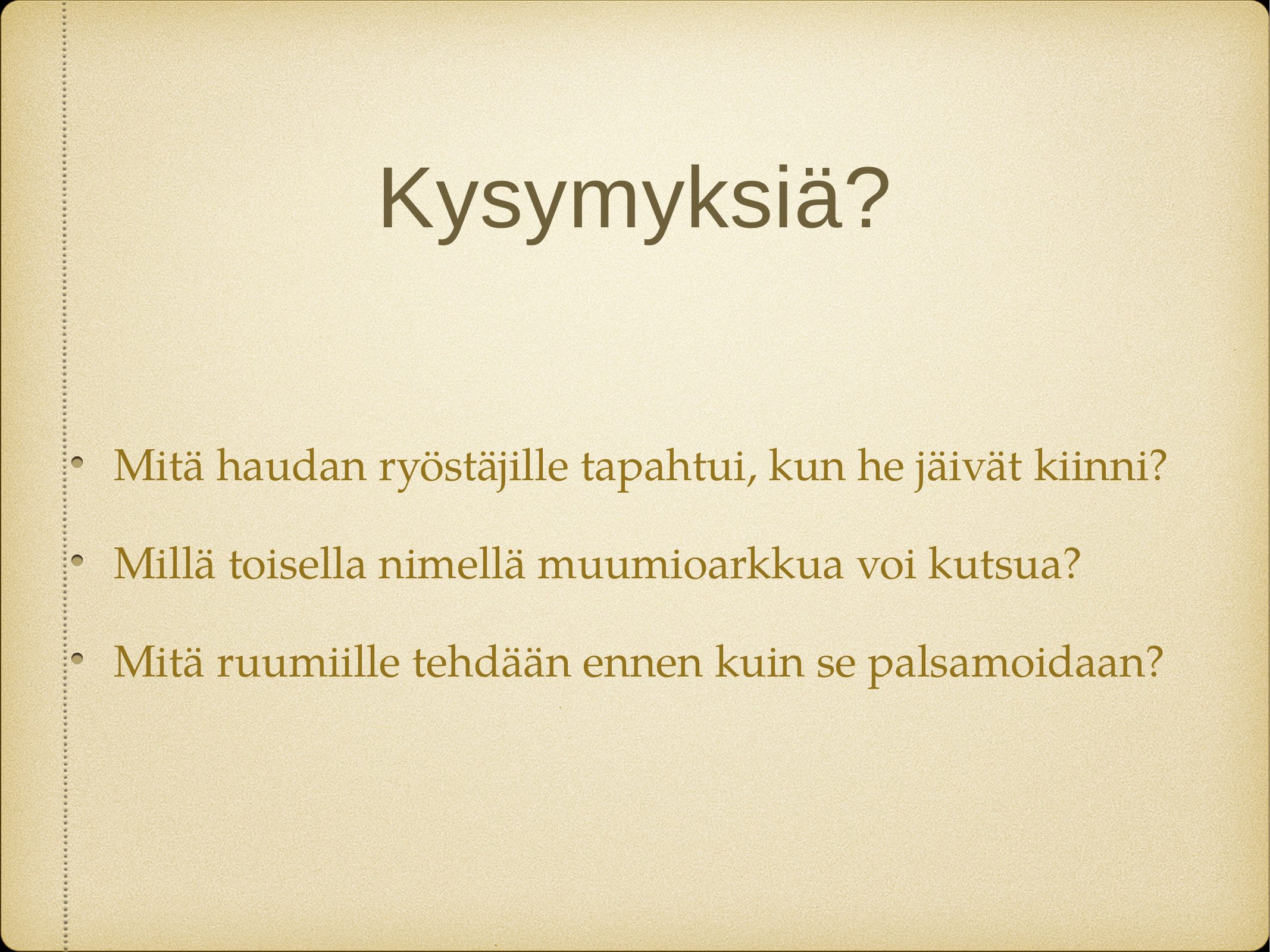

# Kysymyksiä?
Mitä haudan ryöstäjille tapahtui, kun he jäivät kiinni?
Millä toisella nimellä muumioarkkua voi kutsua?
Mitä ruumiille tehdään ennen kuin se palsamoidaan?